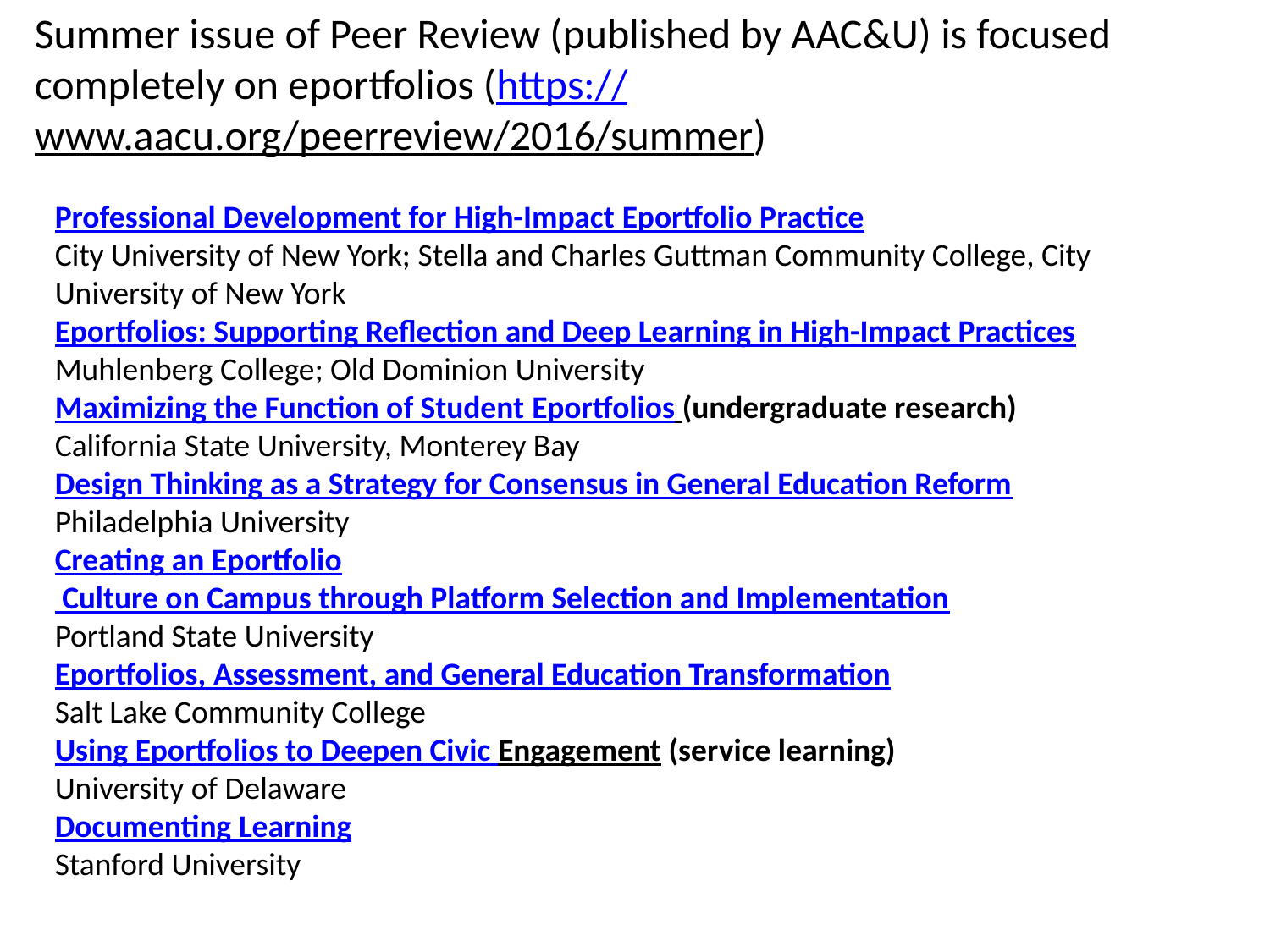

Summer issue of Peer Review (published by AAC&U) is focused completely on eportfolios (https://www.aacu.org/peerreview/2016/summer)

Professional Development for High-Impact Eportfolio Practice
City University of New York; Stella and Charles Guttman Community College, City
University of New York
Eportfolios: Supporting Reflection and Deep Learning in High-Impact Practices
Muhlenberg College; Old Dominion University
Maximizing the Function of Student Eportfolios (undergraduate research)
California State University, Monterey Bay
Design Thinking as a Strategy for Consensus in General Education Reform
Philadelphia University
Creating an Eportfolio Culture on Campus through Platform Selection and Implementation
Portland State University
Eportfolios, Assessment, and General Education Transformation
Salt Lake Community College
Using Eportfolios to Deepen Civic Engagement (service learning)
University of Delaware
Documenting Learning
Stanford University